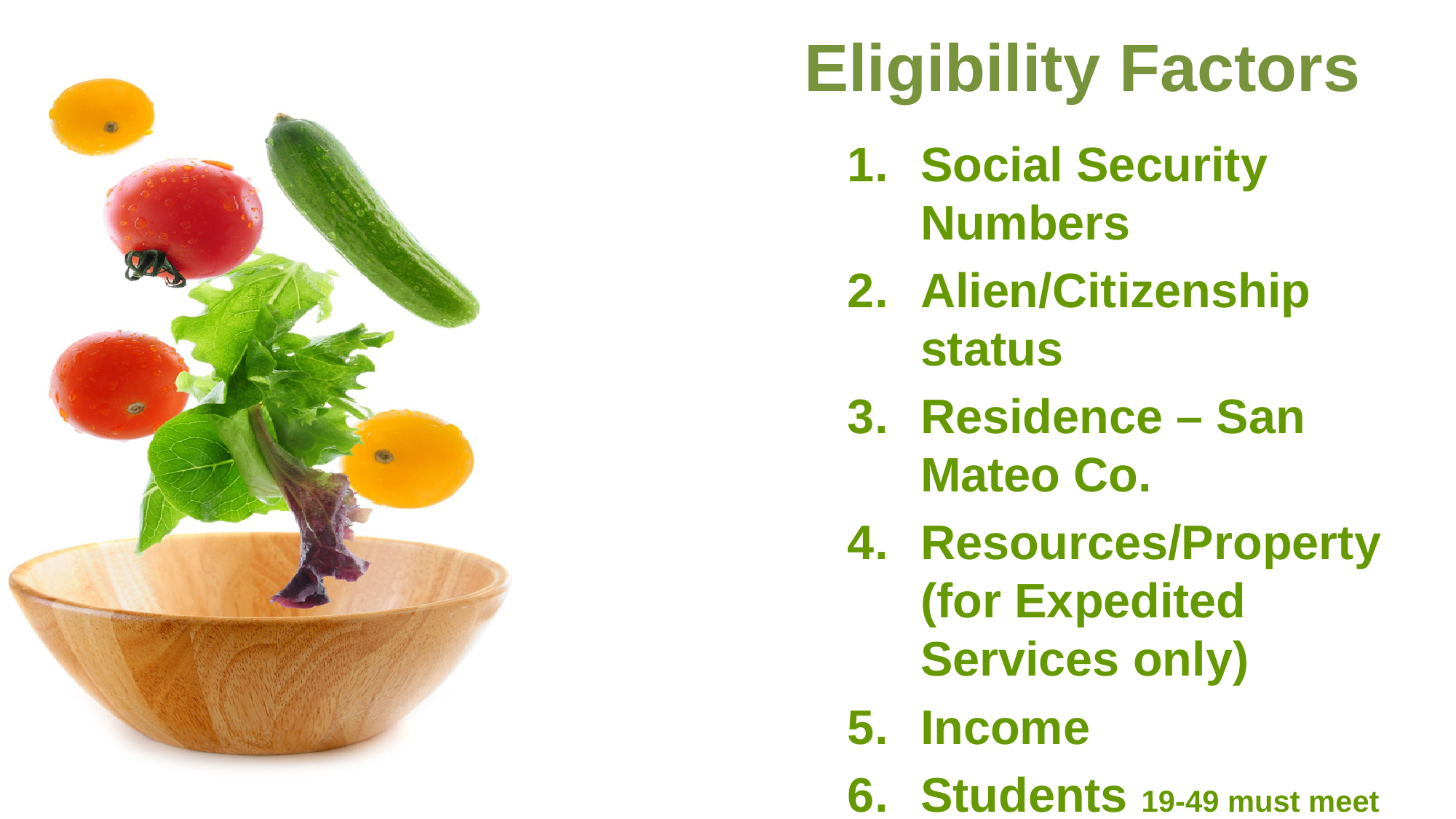

Eligibility Factors
Social Security Numbers
Alien/Citizenship status
Residence – San Mateo Co.
Resources/Property (for Expedited Services only)
Income
Students 19-49 must meet criteria to be CalFresh eligible
Identification